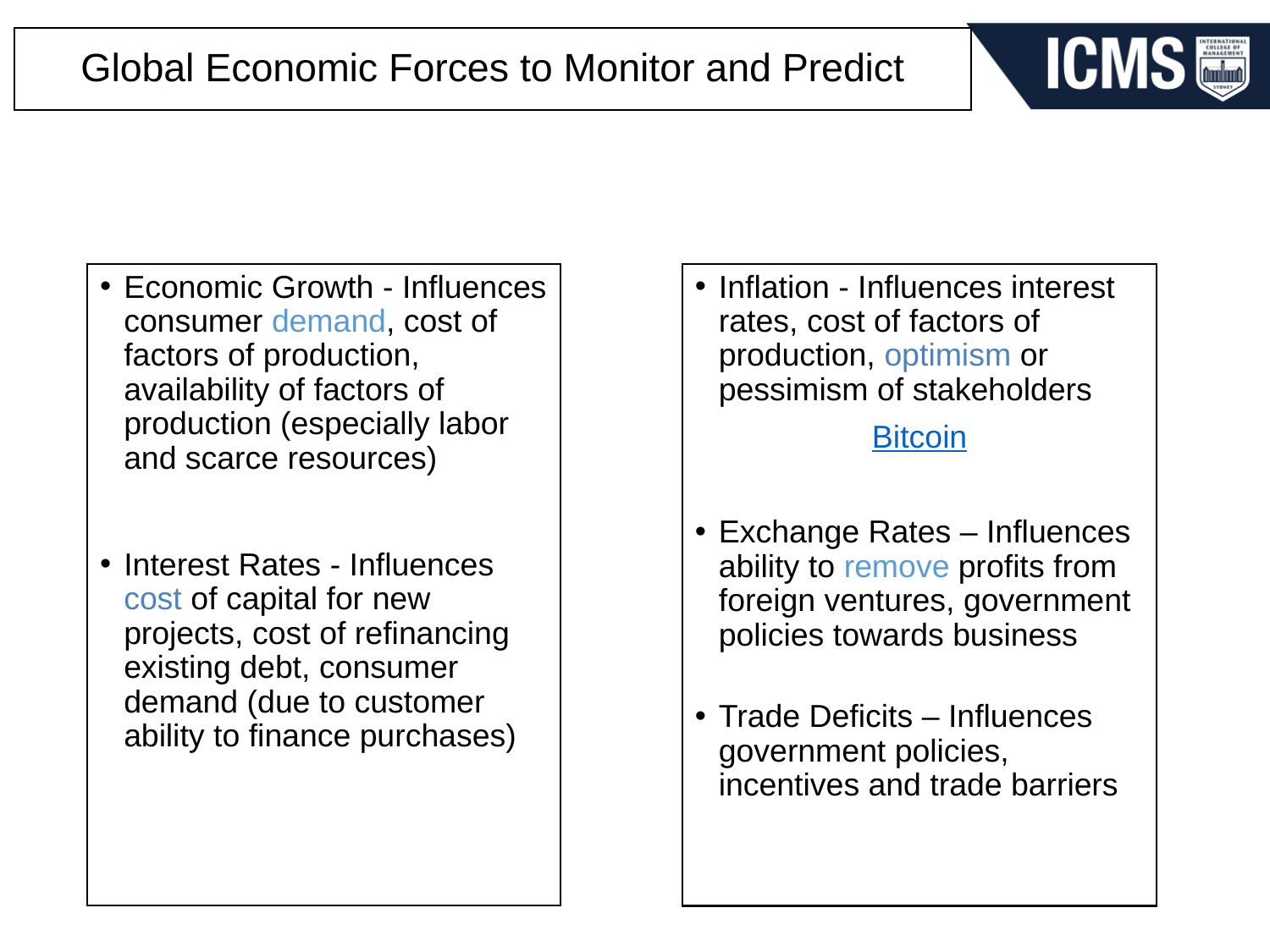

# Global Economic Forces to Monitor and Predict
Inflation - Influences interest rates, cost of factors of production, optimism or pessimism of stakeholders
Bitcoin

Exchange Rates – Influences ability to remove profits from foreign ventures, government policies towards business
Trade Deficits – Influences government policies, incentives and trade barriers
Economic Growth - Influences consumer demand, cost of factors of production, availability of factors of production (especially labor and scarce resources)

Interest Rates - Influences cost of capital for new projects, cost of refinancing existing debt, consumer demand (due to customer ability to finance purchases)